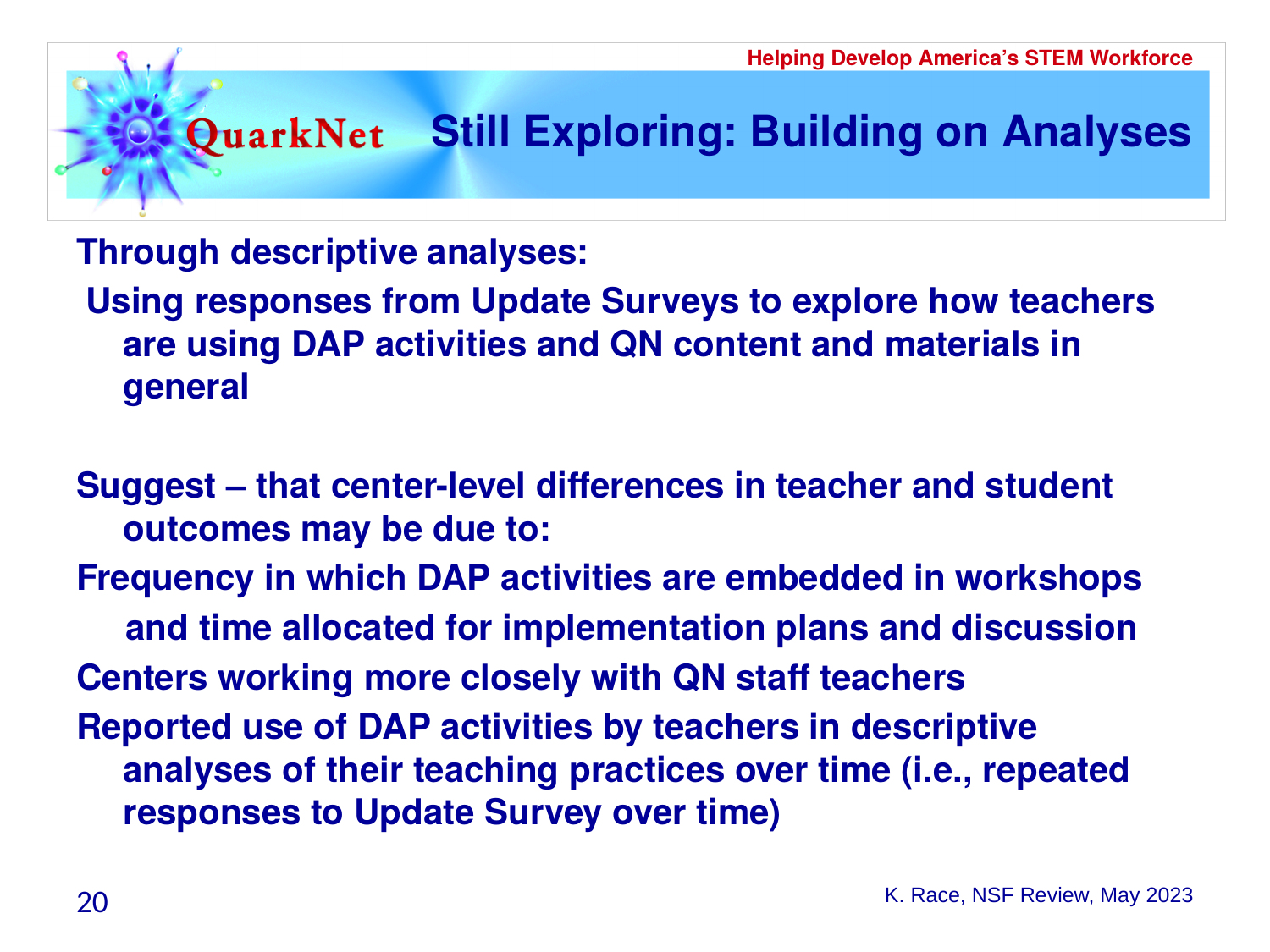

# Still Exploring: Building on Analyses
Through descriptive analyses:
 Using responses from Update Surveys to explore how teachers are using DAP activities and QN content and materials in general

Suggest – that center-level differences in teacher and student outcomes may be due to:
Frequency in which DAP activities are embedded in workshops
     and time allocated for implementation plans and discussion
Centers working more closely with QN staff teachers
Reported use of DAP activities by teachers in descriptive analyses of their teaching practices over time (i.e., repeated responses to Update Survey over time)

20